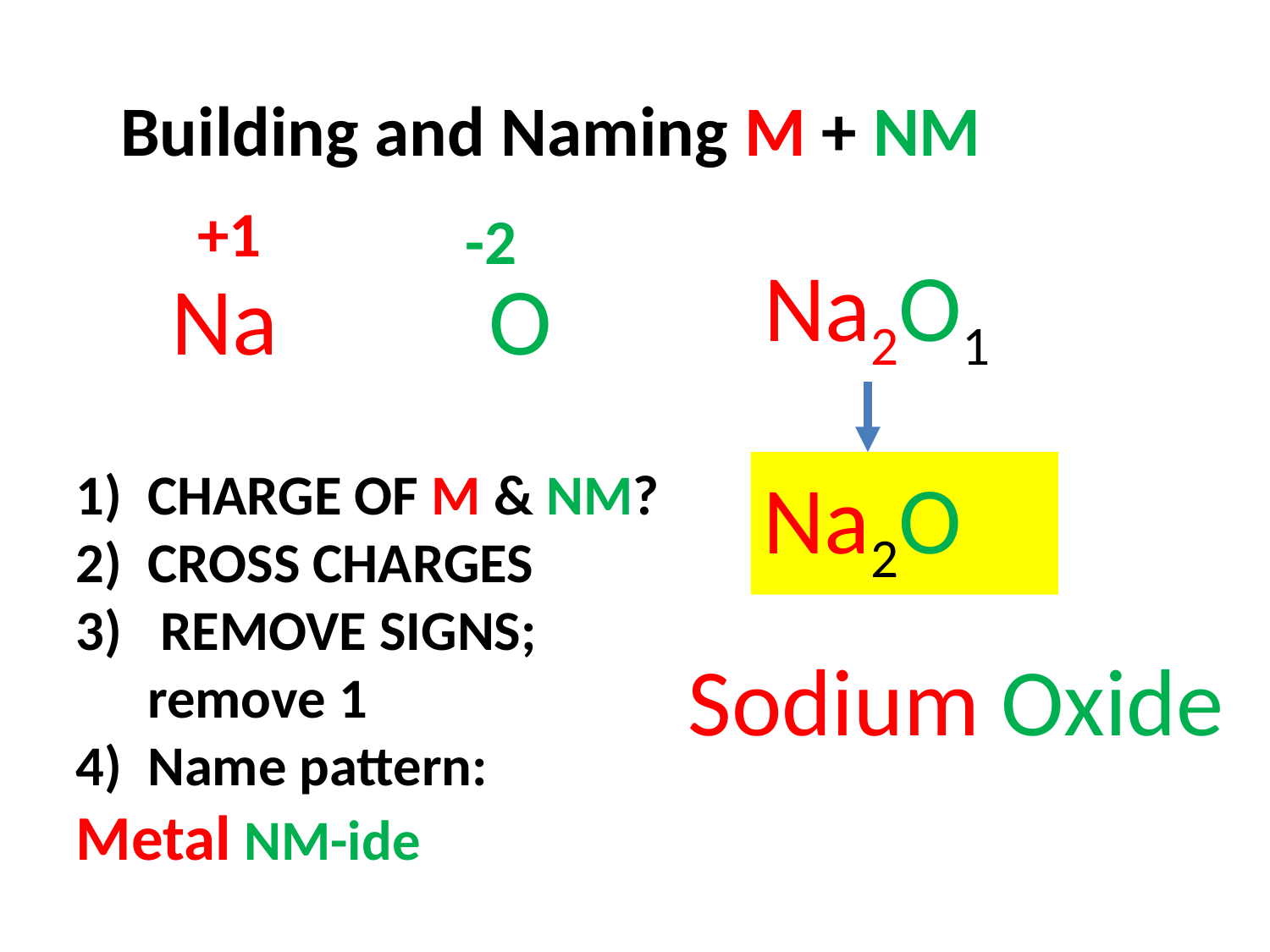

Building and Naming M + NM
+1
-2
Na2O1
Na
O
CHARGE OF M & NM?
CROSS CHARGES
 REMOVE SIGNS; remove 1
Name pattern:
Metal NM-ide
Na2O
Sodium Oxide